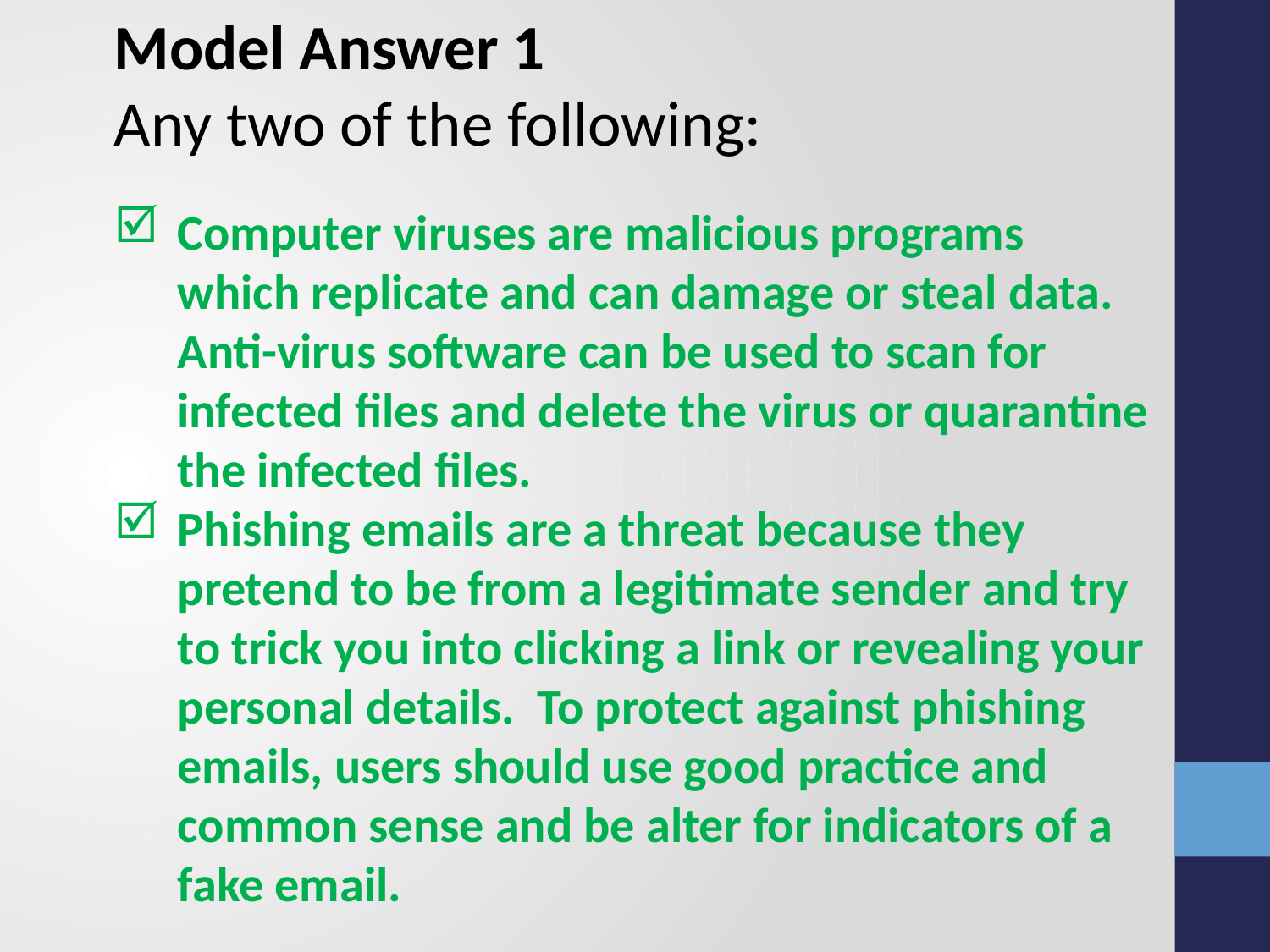

Model Answer 1
Any two of the following:

Computer viruses are malicious programs which replicate and can damage or steal data.  Anti-virus software can be used to scan for infected files and delete the virus or quarantine the infected files.
Phishing emails are a threat because they pretend to be from a legitimate sender and try to trick you into clicking a link or revealing your personal details.  To protect against phishing emails, users should use good practice and common sense and be alter for indicators of a fake email.